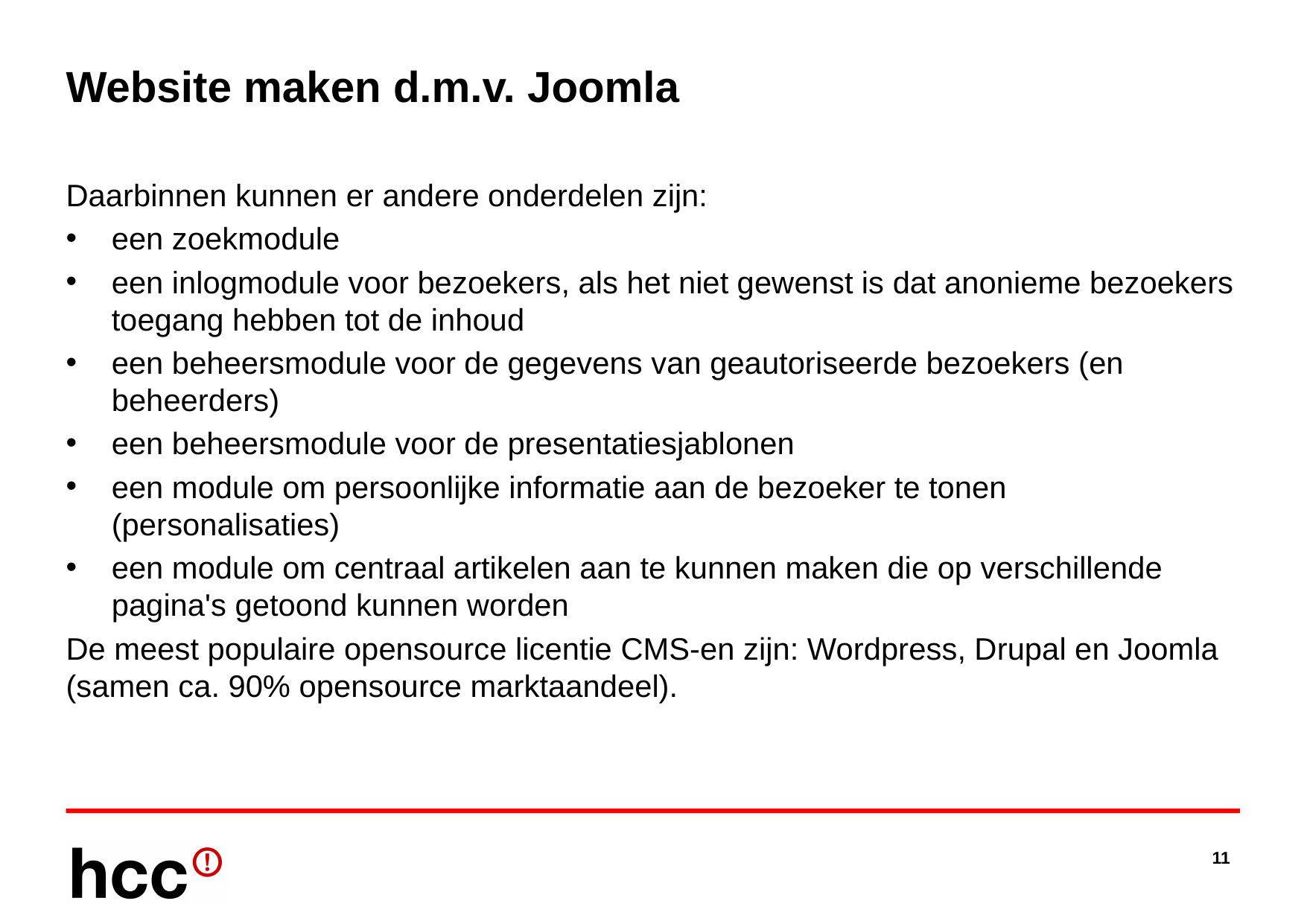

# Website maken d.m.v. Joomla
Daarbinnen kunnen er andere onderdelen zijn:
een zoekmodule
een inlogmodule voor bezoekers, als het niet gewenst is dat anonieme bezoekers toegang hebben tot de inhoud
een beheersmodule voor de gegevens van geautoriseerde bezoekers (en beheerders)
een beheersmodule voor de presentatiesjablonen
een module om persoonlijke informatie aan de bezoeker te tonen (personalisaties)
een module om centraal artikelen aan te kunnen maken die op verschillende pagina's getoond kunnen worden
De meest populaire opensource licentie CMS-en zijn: Wordpress, Drupal en Joomla (samen ca. 90% opensource marktaandeel).

11